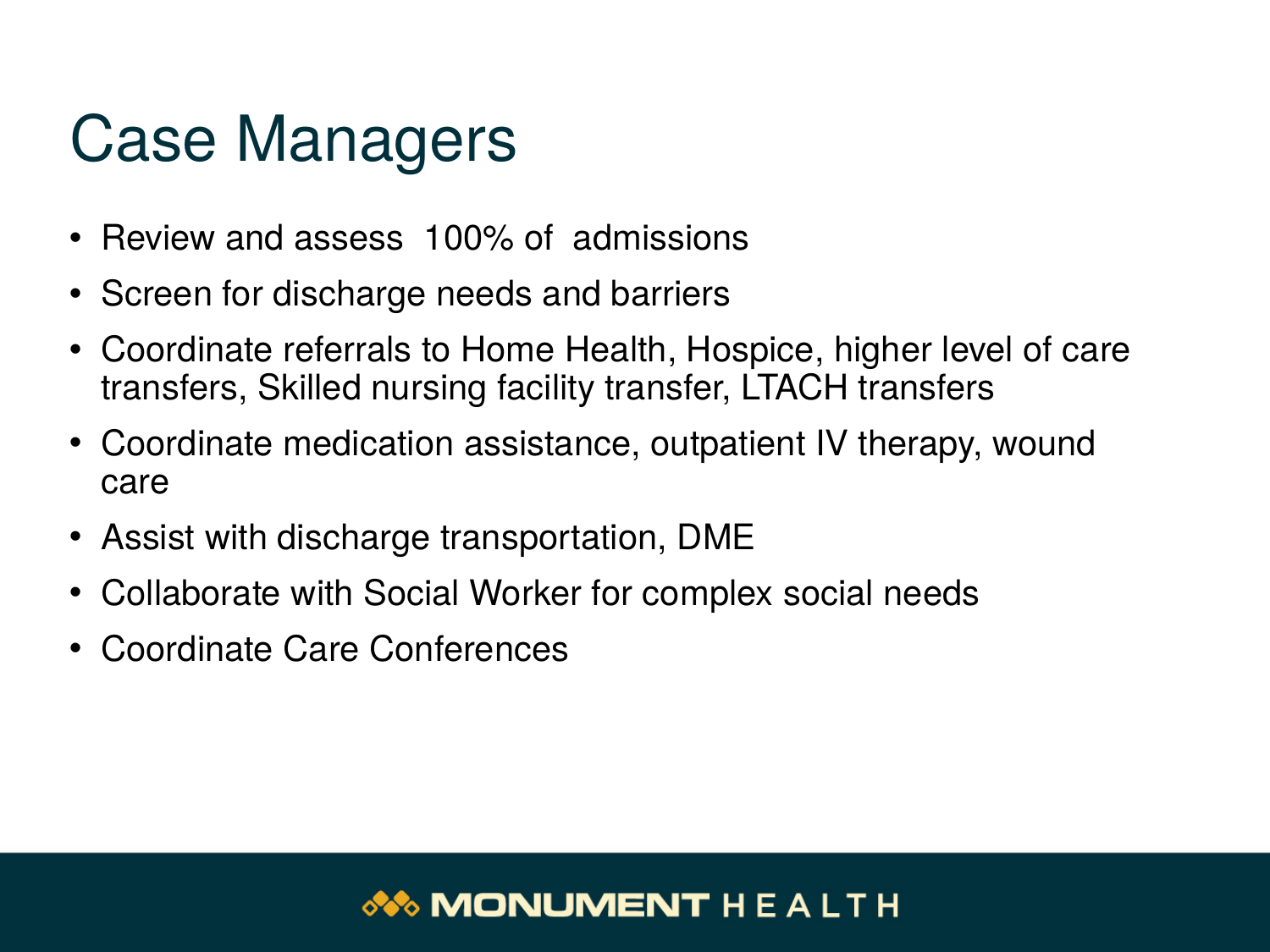

# Case Managers
Review and assess  100% of  admissions
Screen for discharge needs and barriers
Coordinate referrals to Home Health, Hospice, higher level of care transfers, Skilled nursing facility transfer, LTACH transfers
Coordinate medication assistance, outpatient IV therapy, wound care
Assist with discharge transportation, DME
Collaborate with Social Worker for complex social needs
Coordinate Care Conferences